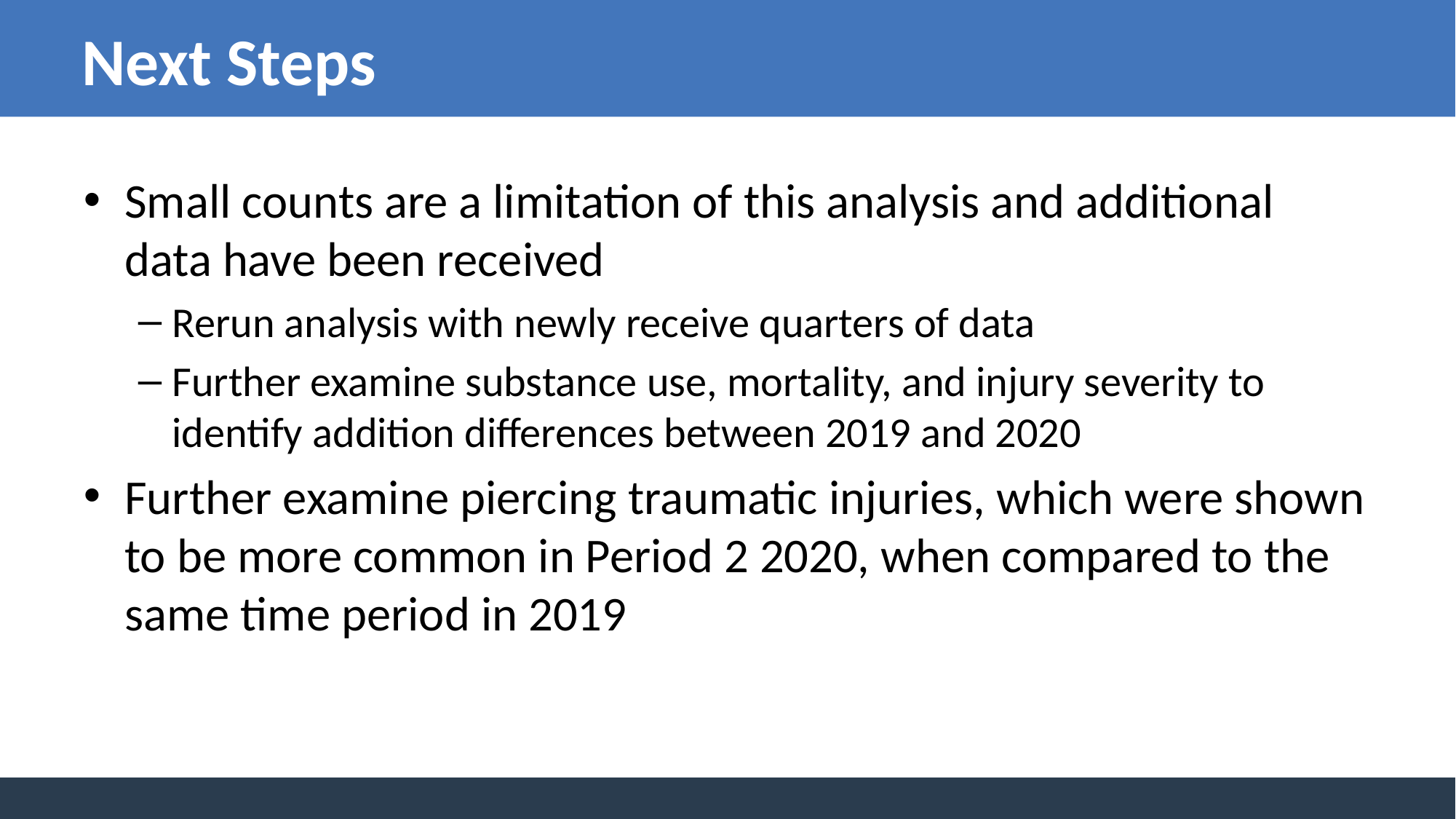

# Next Steps
Small counts are a limitation of this analysis and additional data have been received
Rerun analysis with newly receive quarters of data
Further examine substance use, mortality, and injury severity to identify addition differences between 2019 and 2020
Further examine piercing traumatic injuries, which were shown to be more common in Period 2 2020, when compared to the same time period in 2019